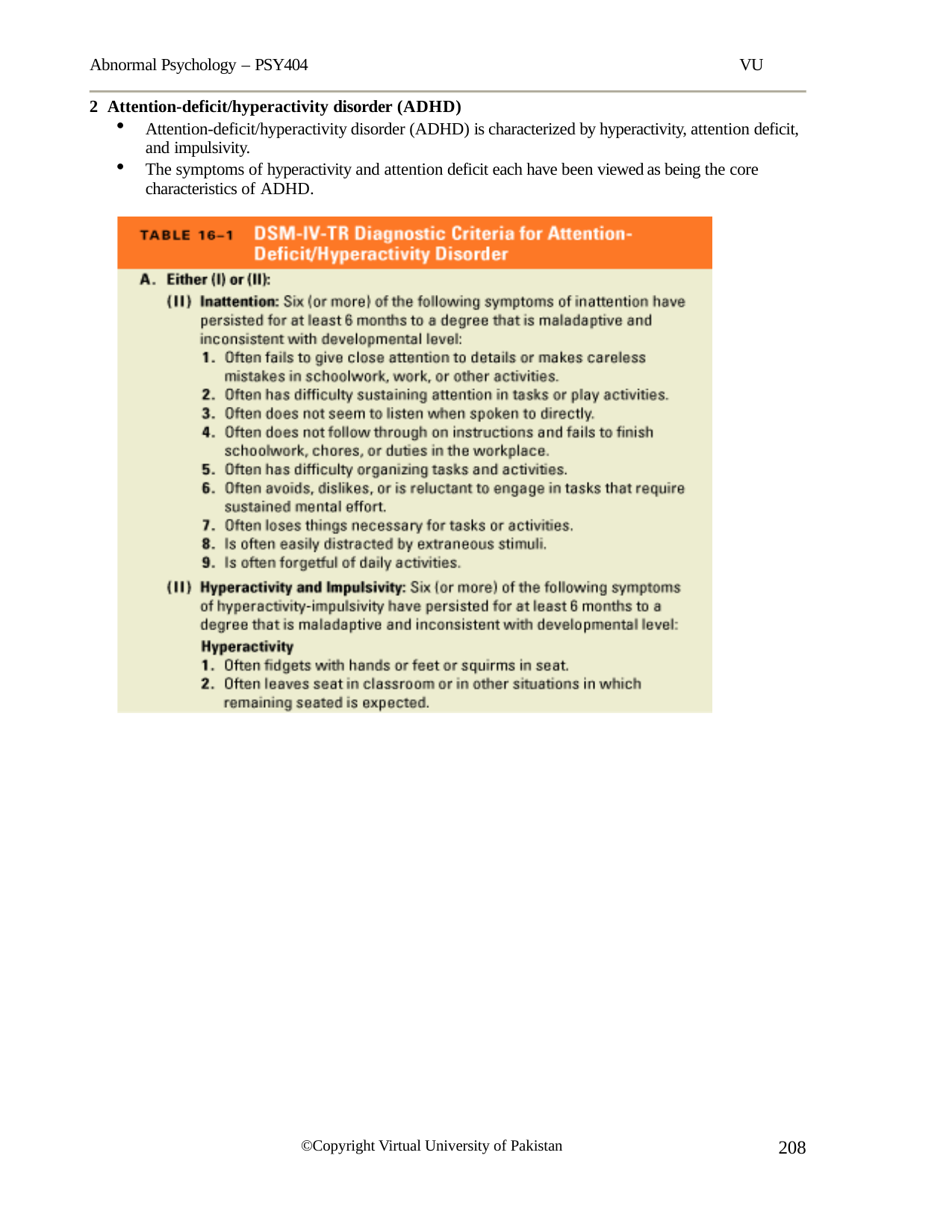

Abnormal Psychology – PSY404	VU

Attention-deficit/hyperactivity disorder (ADHD)
Attention-deficit/hyperactivity disorder (ADHD) is characterized by hyperactivity, attention deficit,  and impulsivity.
The symptoms of hyperactivity and attention deficit each have been viewed as being the core  characteristics of ADHD.

208
©Copyright Virtual University of Pakistan